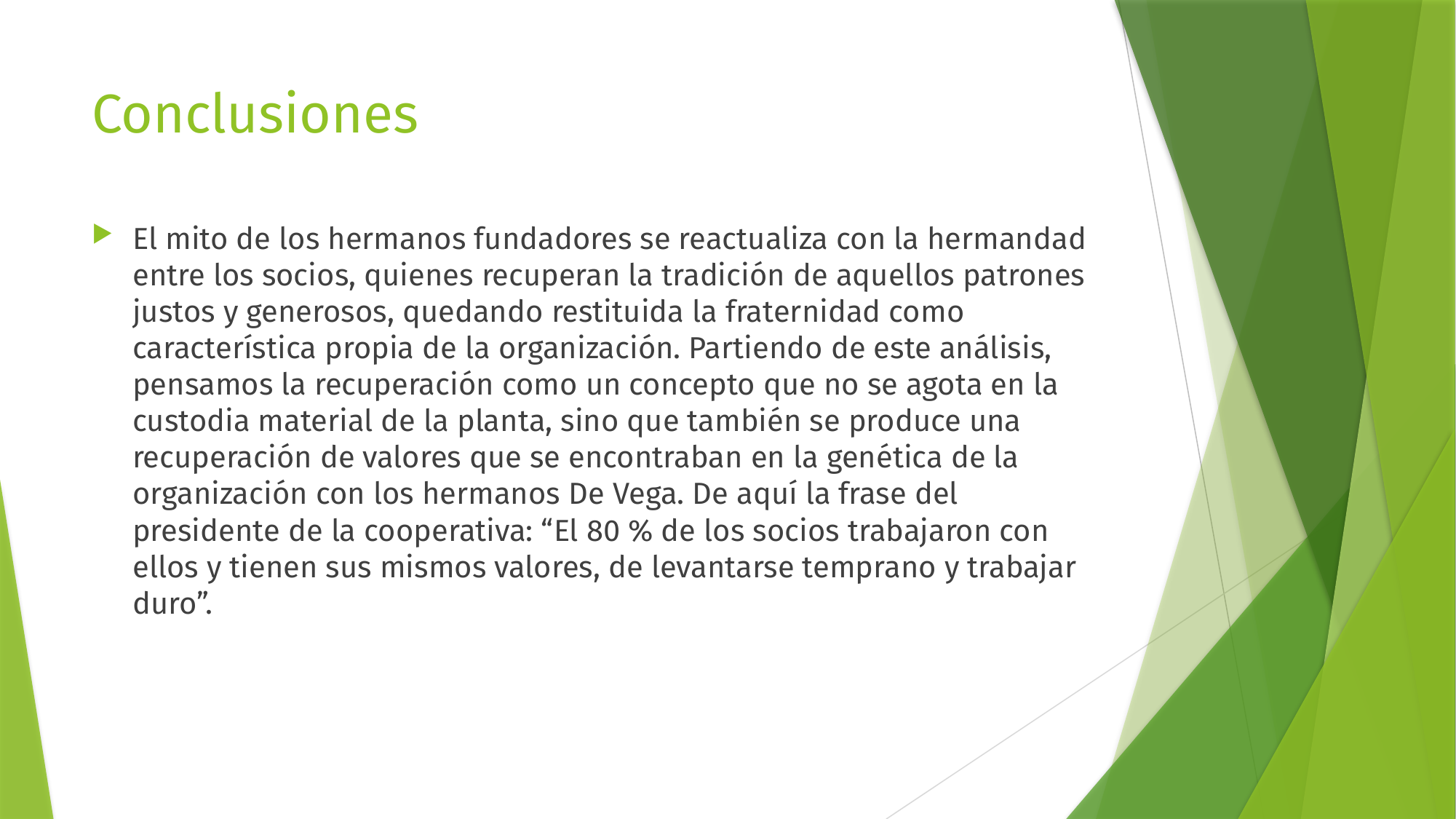

# Conclusiones
El mito de los hermanos fundadores se reactualiza con la hermandad entre los socios, quienes recuperan la tradición de aquellos patrones justos y generosos, quedando restituida la fraternidad como característica propia de la organización. Partiendo de este análisis, pensamos la recuperación como un concepto que no se agota en la custodia material de la planta, sino que también se produce una recuperación de valores que se encontraban en la genética de la organización con los hermanos De Vega. De aquí la frase del presidente de la cooperativa: “El 80 % de los socios trabajaron con ellos y tienen sus mismos valores, de levantarse temprano y trabajar duro”.